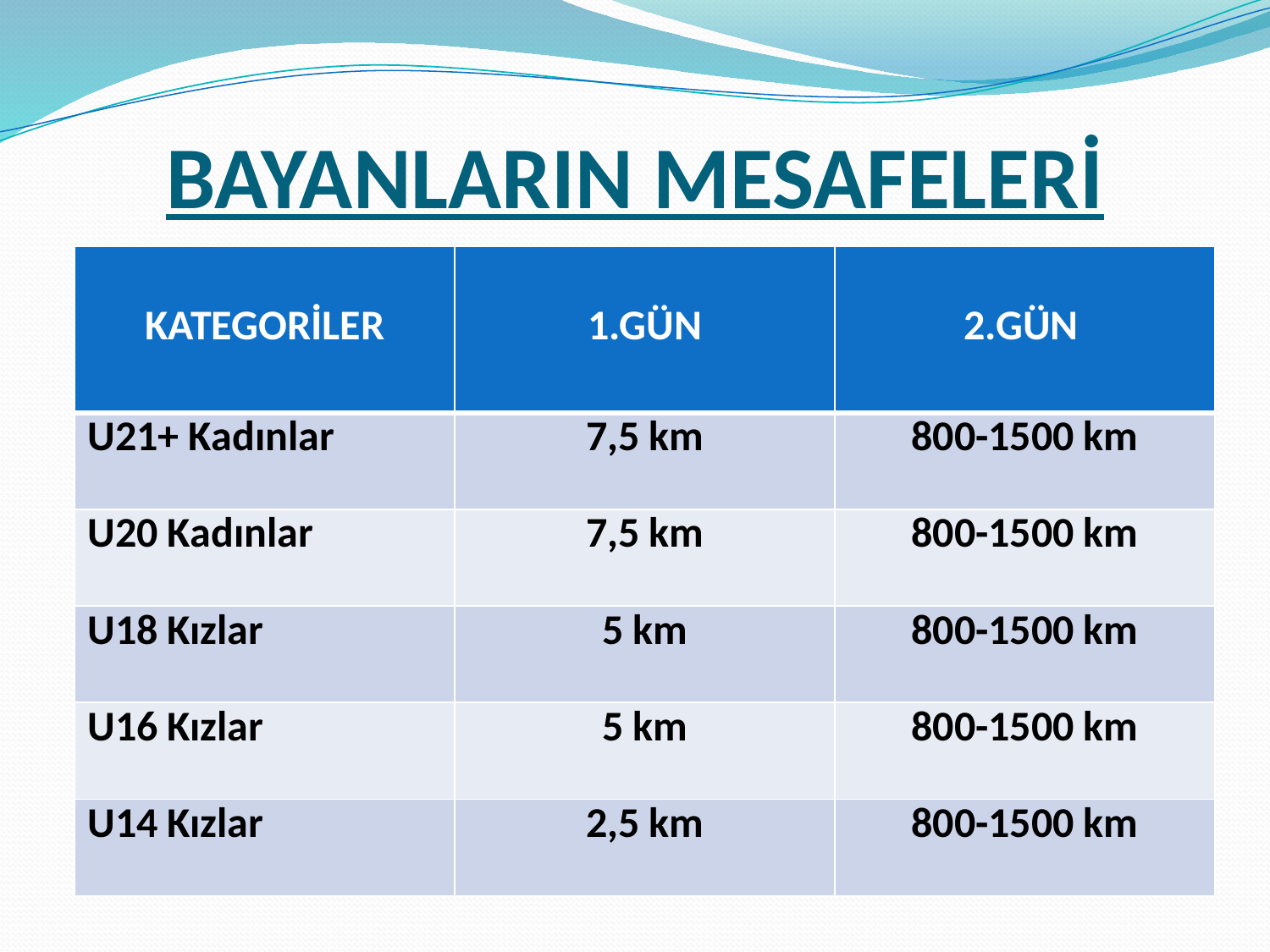

# BAYANLARIN MESAFELERİ
| KATEGORİLER | 1.GÜN | 2.GÜN |
| --- | --- | --- |
| U21+ Kadınlar | 7,5 km | 800-1500 km |
| U20 Kadınlar | 7,5 km | 800-1500 km |
| U18 Kızlar | 5 km | 800-1500 km |
| U16 Kızlar | 5 km | 800-1500 km |
| U14 Kızlar | 2,5 km | 800-1500 km |